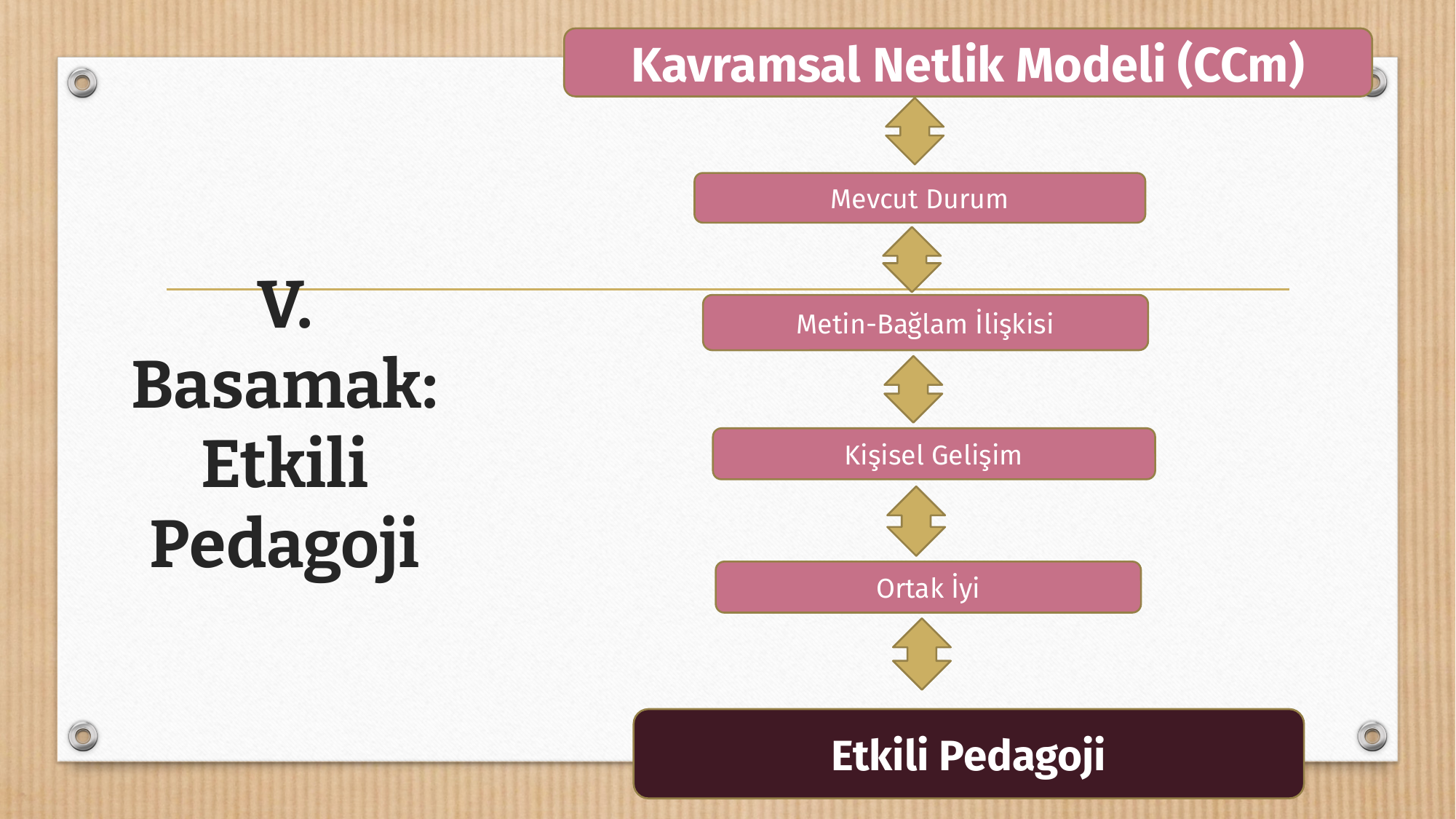

Kavramsal Netlik Modeli (CCm)

Mevcut Durum

# V. Basamak: Etkili Pedagoji
Metin-Bağlam İlişkisi

Kişisel Gelişim

Ortak İyi

Etkili Pedagoji